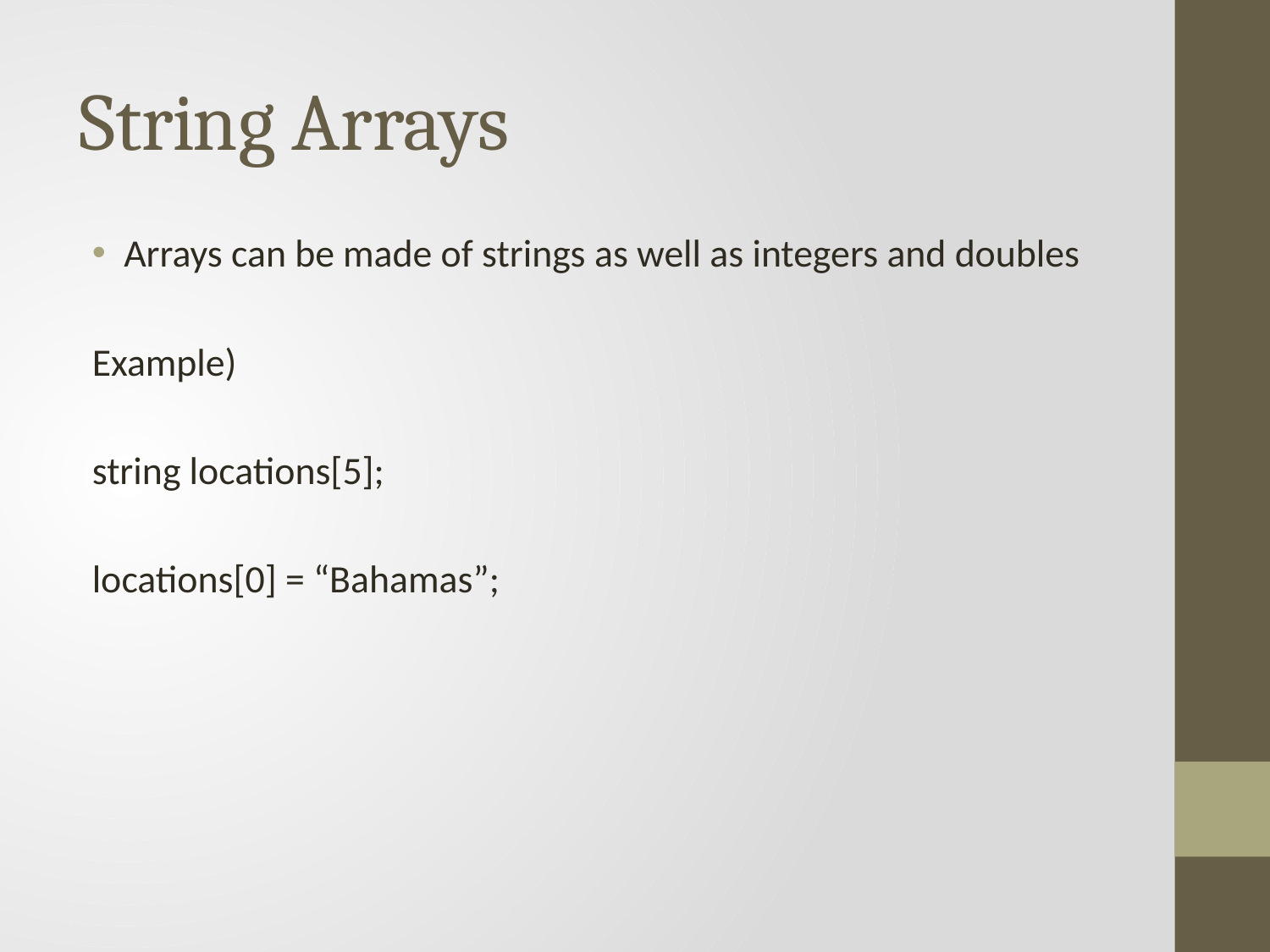

# String Arrays
Arrays can be made of strings as well as integers and doubles

Example)

string locations[5];

locations[0] = “Bahamas”;